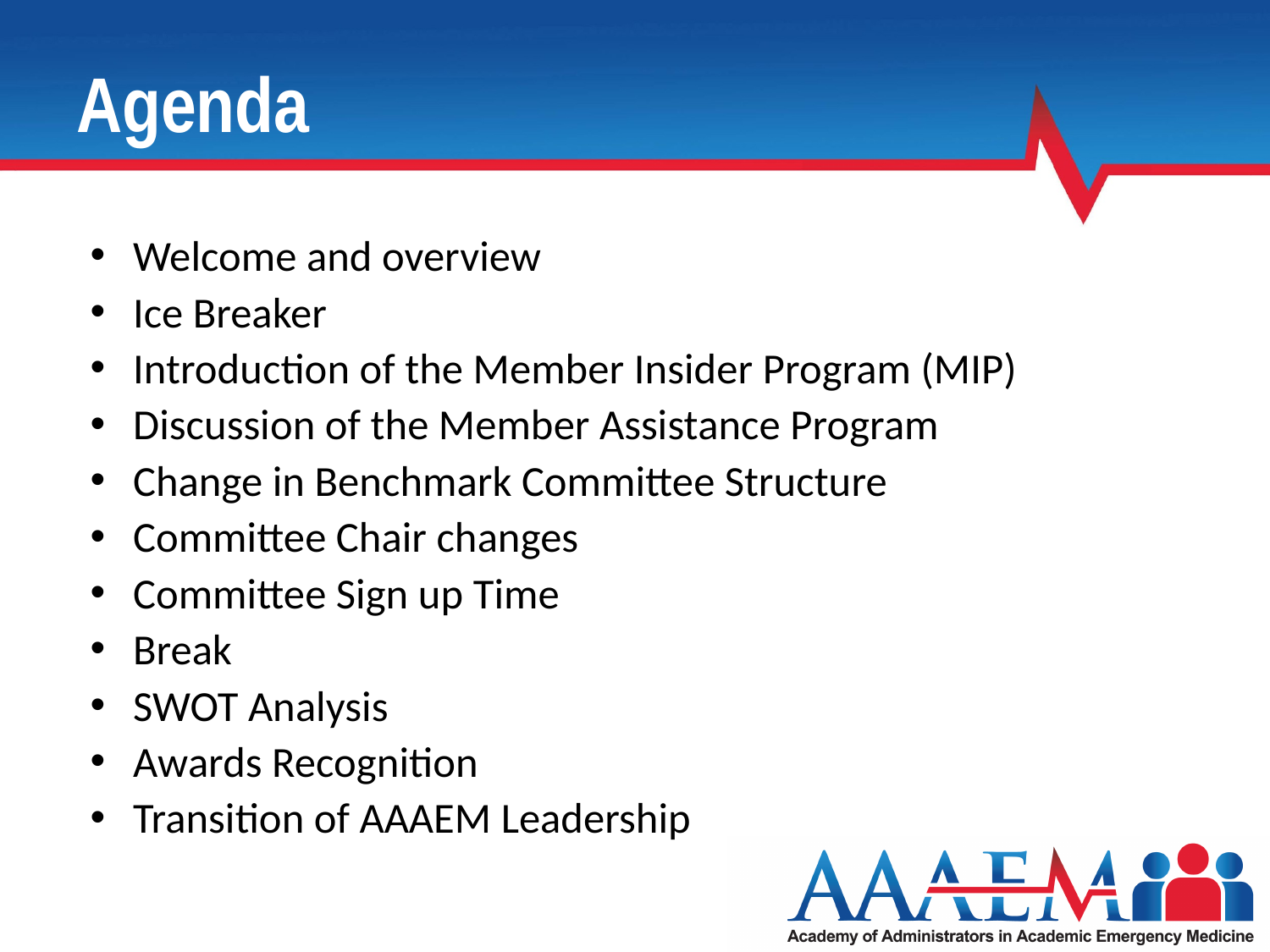

# Agenda
Welcome and overview
Ice Breaker
Introduction of the Member Insider Program (MIP)
Discussion of the Member Assistance Program
Change in Benchmark Committee Structure
Committee Chair changes
Committee Sign up Time
Break
SWOT Analysis
Awards Recognition
Transition of AAAEM Leadership